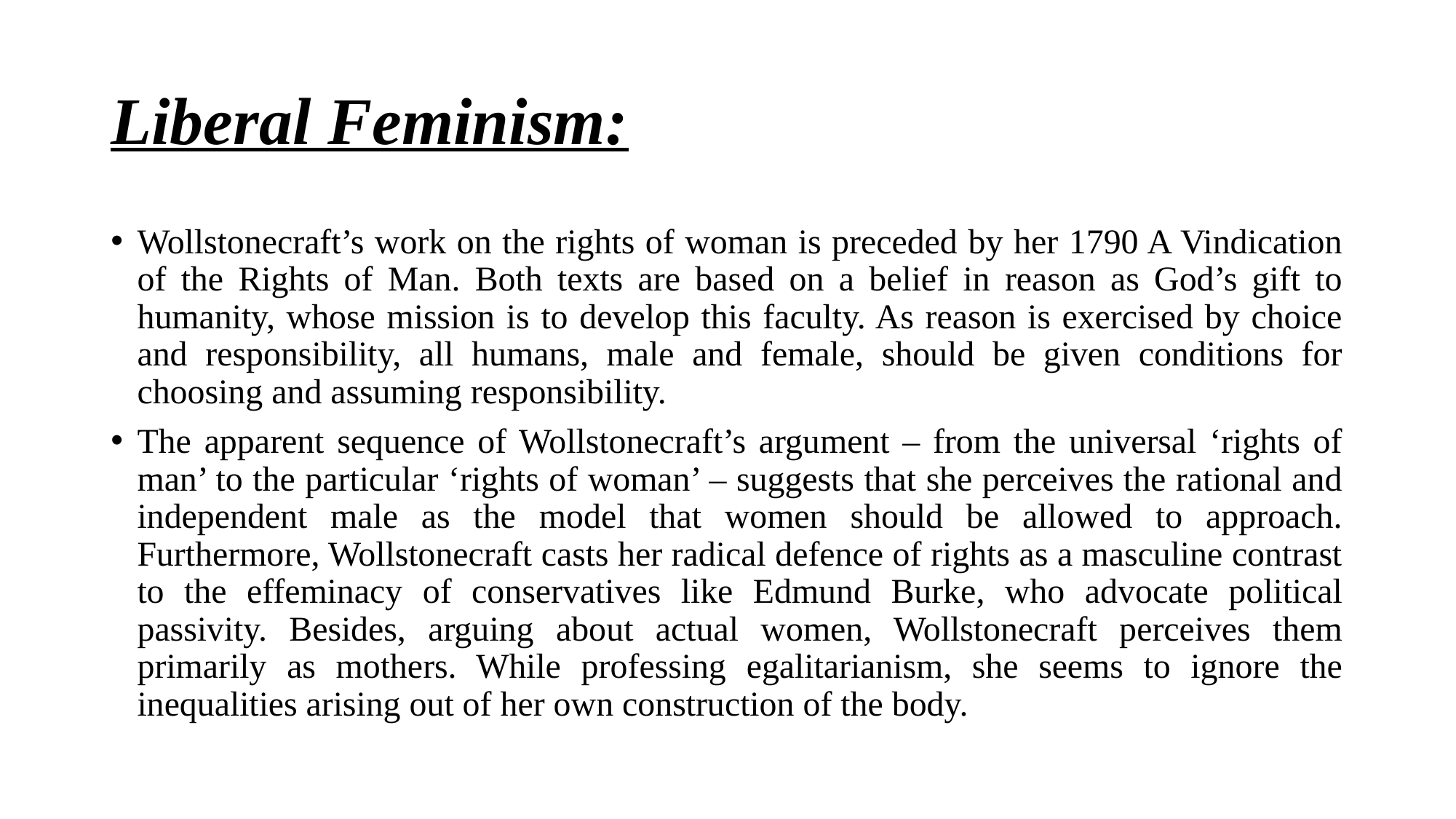

# Liberal Feminism:
Wollstonecraft’s work on the rights of woman is preceded by her 1790 A Vindication of the Rights of Man. Both texts are based on a belief in reason as God’s gift to humanity, whose mission is to develop this faculty. As reason is exercised by choice and responsibility, all humans, male and female, should be given conditions for choosing and assuming responsibility.
The apparent sequence of Wollstonecraft’s argument – from the universal ‘rights of man’ to the particular ‘rights of woman’ – suggests that she perceives the rational and independent male as the model that women should be allowed to approach. Furthermore, Wollstonecraft casts her radical defence of rights as a masculine contrast to the effeminacy of conservatives like Edmund Burke, who advocate political passivity. Besides, arguing about actual women, Wollstonecraft perceives them primarily as mothers. While professing egalitarianism, she seems to ignore the inequalities arising out of her own construction of the body.